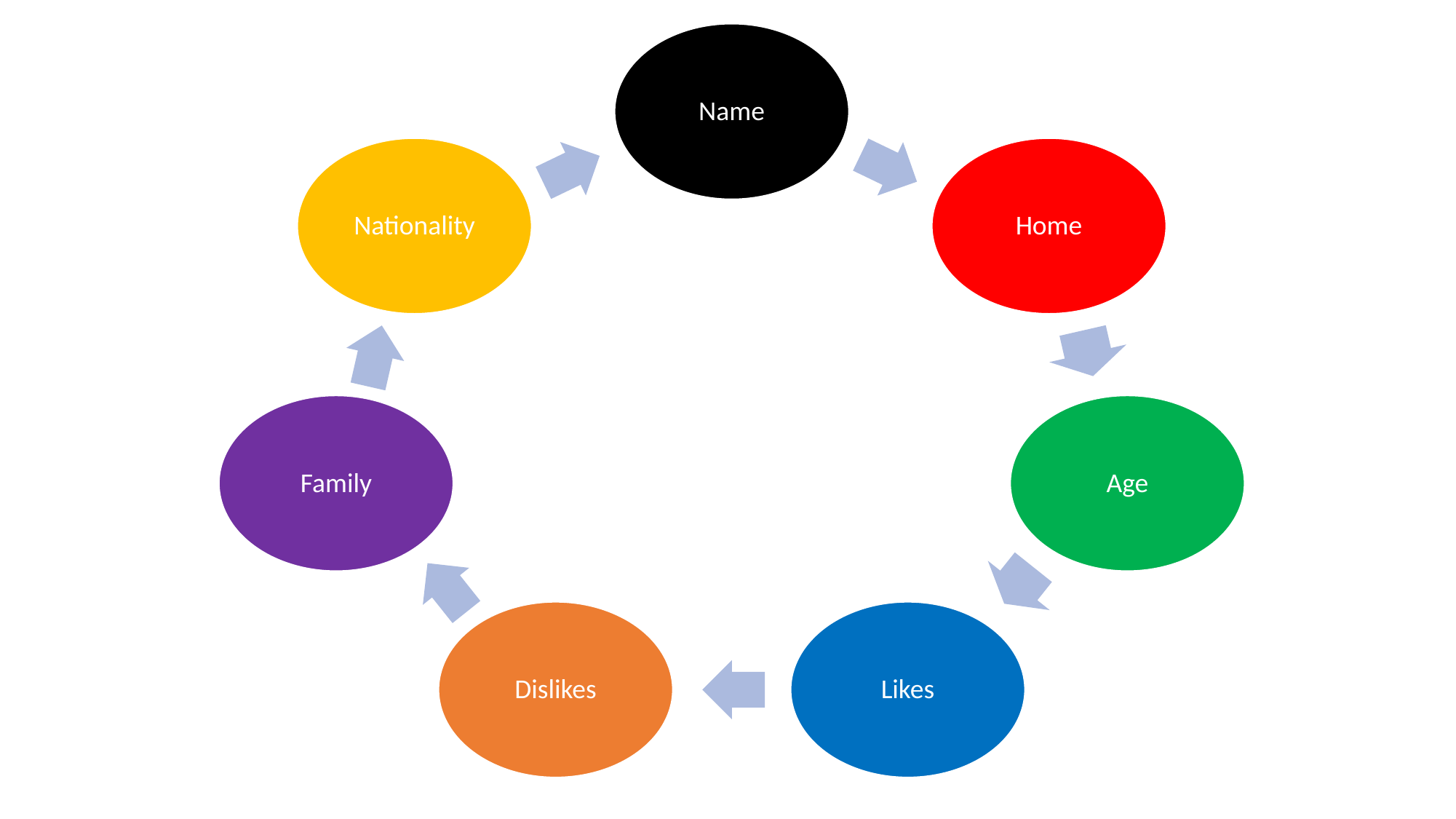

Name

Nationality
Home

Family
Age

Dislikes
Likes